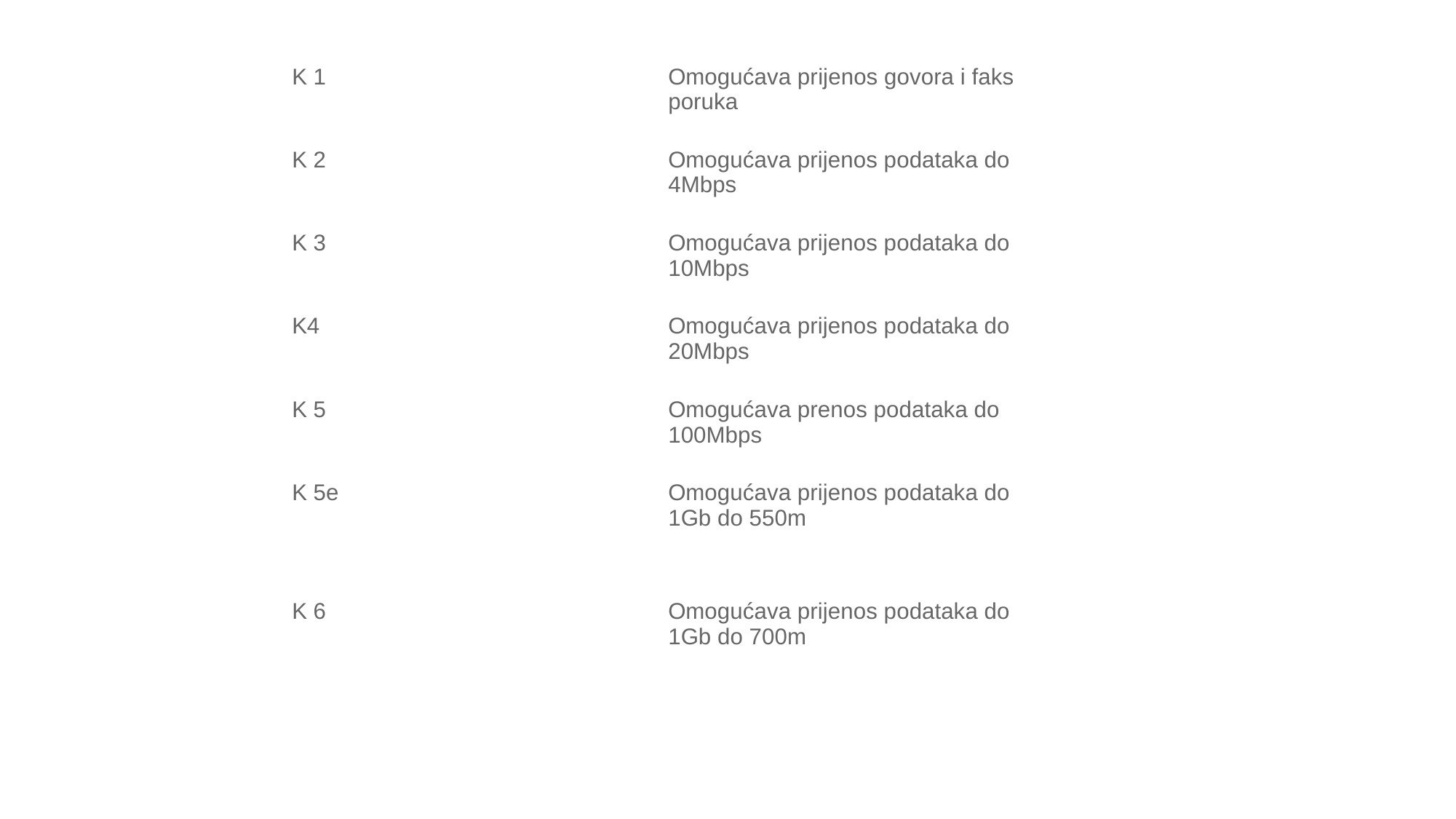

| K 1 | Omogućava prijenos govora i faks poruka |
| --- | --- |
| K 2 | Omogućava prijenos podataka do 4Mbps |
| K 3 | Omogućava prijenos podataka do 10Mbps |
| K4 | Omogućava prijenos podataka do 20Mbps |
| K 5 | Omogućava prenos podataka do 100Mbps |
| K 5e | Omogućava prijenos podataka do 1Gb do 550m |
| K 6 | Omogućava prijenos podataka do 1Gb do 700m |